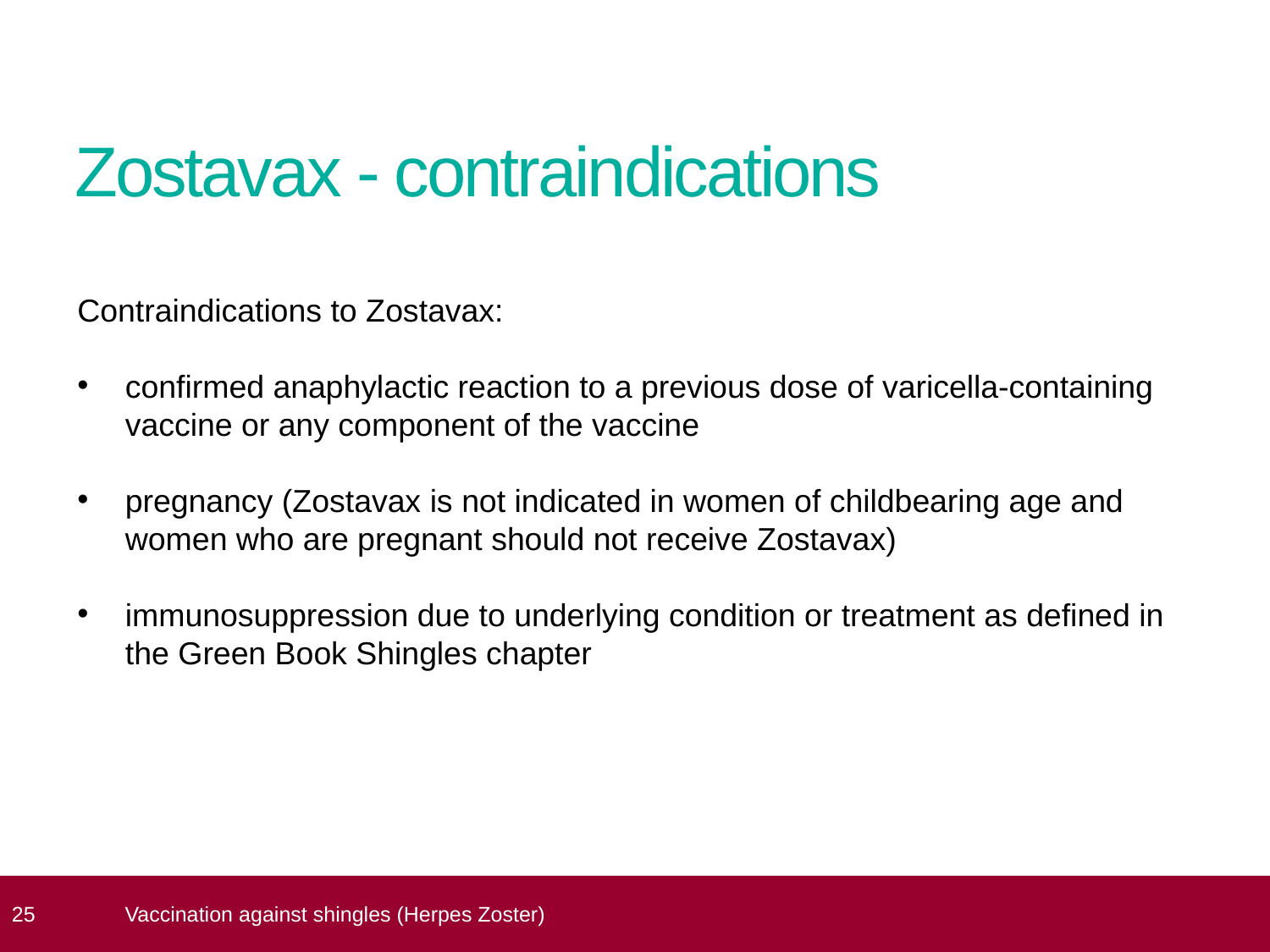

# Zostavax - contraindications
Contraindications to Zostavax:

confirmed anaphylactic reaction to a previous dose of varicella-containing vaccine or any component of the vaccine

pregnancy (Zostavax is not indicated in women of childbearing age and women who are pregnant should not receive Zostavax)

immunosuppression due to underlying condition or treatment as defined in the Green Book Shingles chapter

  25
Vaccination against shingles (Herpes Zoster)